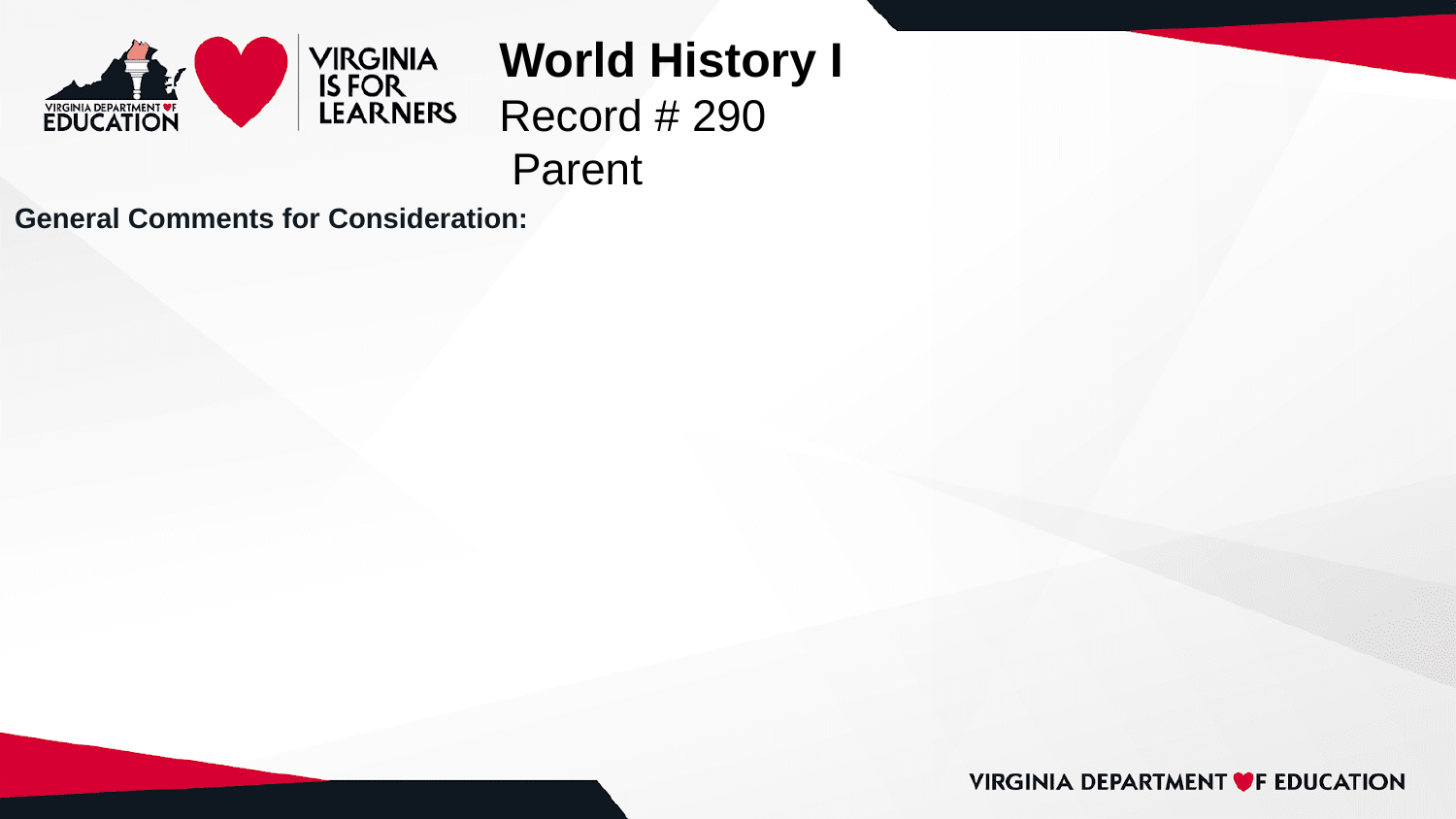

# World History I
Record # 290
 Parent
General Comments for Consideration: